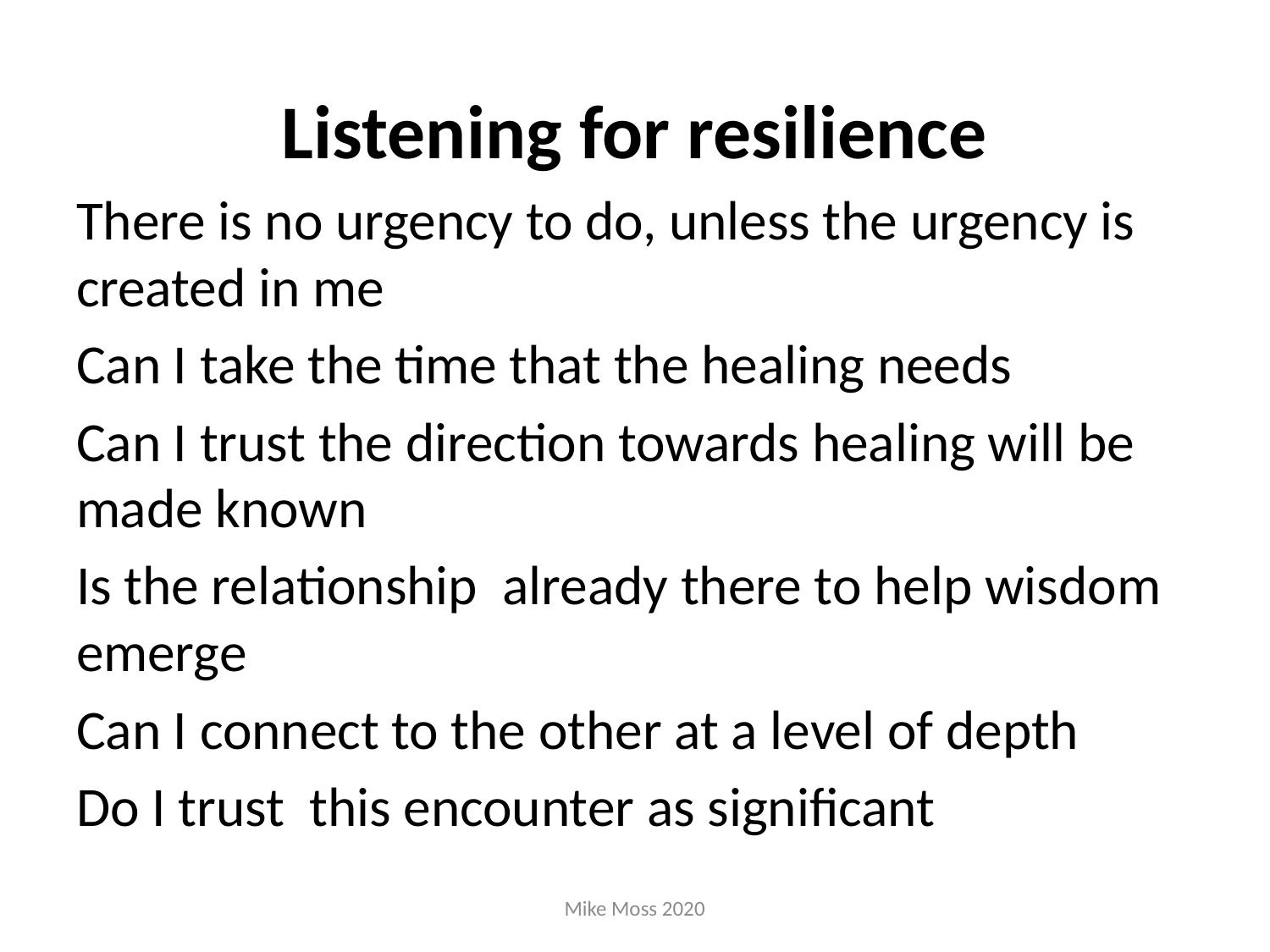

Listening for resilience
There is no urgency to do, unless the urgency is created in me
Can I take the time that the healing needs
Can I trust the direction towards healing will be made known
Is the relationship  already there to help wisdom  emerge
Can I connect to the other at a level of depth
Do I trust  this encounter as significant

Mike Moss 2020